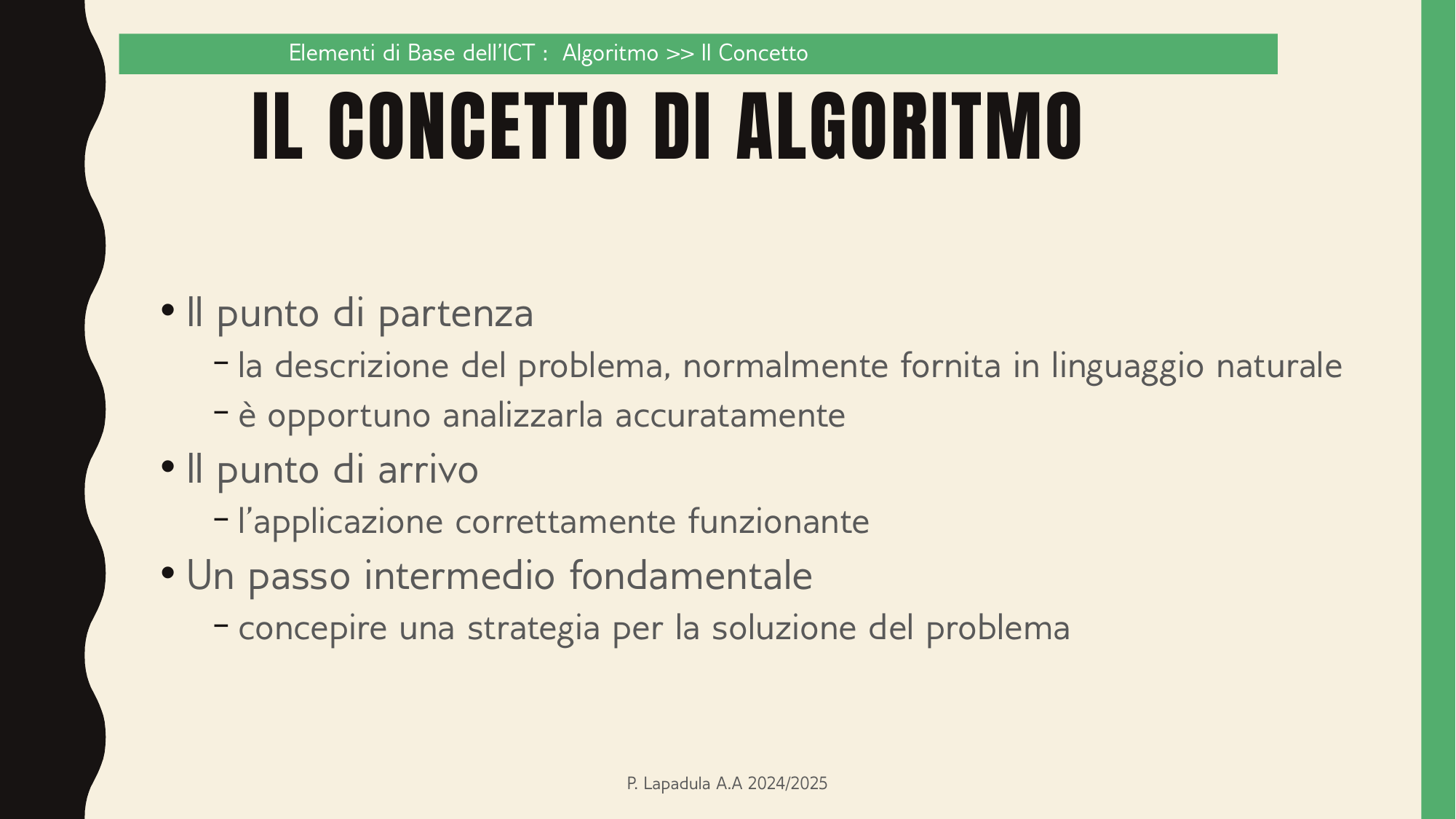

Elementi di Base dell’ICT :  Algoritmo >> Il Concetto
# Il Concetto di Algoritmo
Il punto di partenza
la descrizione del problema, normalmente fornita in linguaggio naturale
è opportuno analizzarla accuratamente
Il punto di arrivo
l’applicazione correttamente funzionante
Un passo intermedio fondamentale
concepire una strategia per la soluzione del problema
P. Lapadula A.A 2024/2025